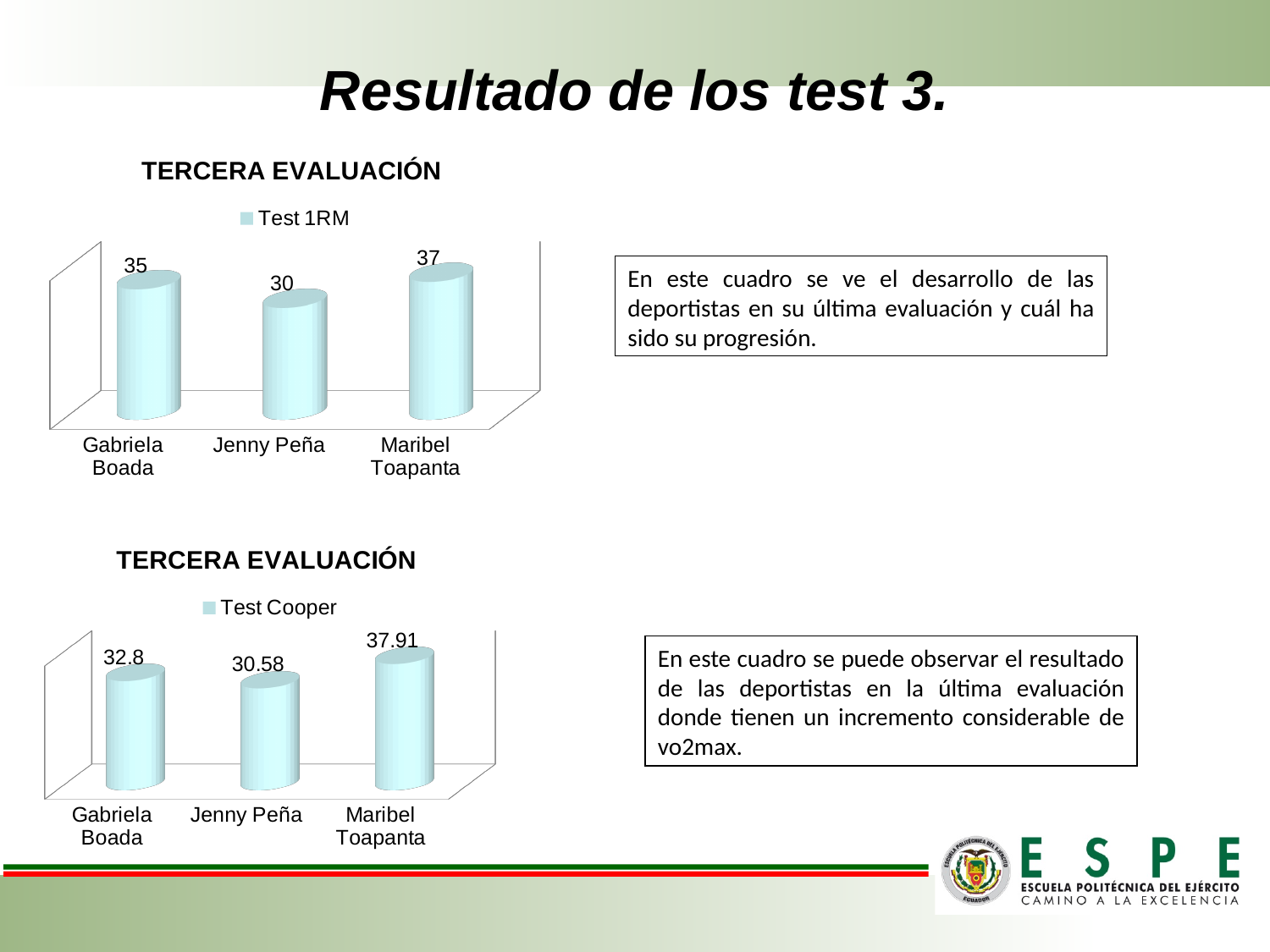

# Resultado de los test 3.

[unsupported chart]

En este cuadro se ve el desarrollo de las deportistas en su última evaluación y cuál ha sido su progresión.

[unsupported chart]

En este cuadro se puede observar el resultado de las deportistas en la última evaluación donde tienen un incremento considerable de vo2max.